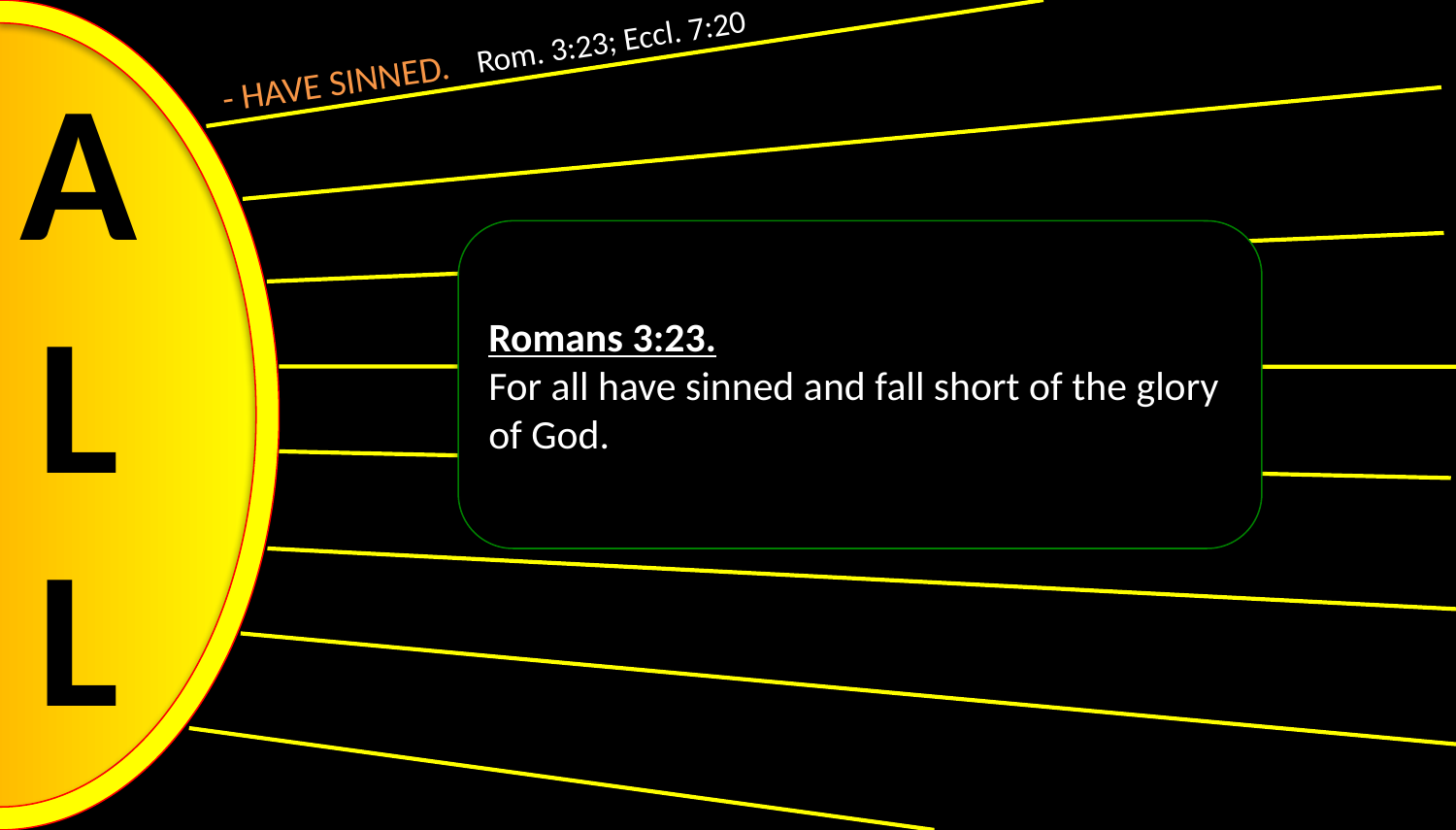

Rom. 3:23; Eccl. 7:20
A
L
L
- HAVE SINNED.

Romans 3:23.
For all have sinned and fall short of the glory of God.